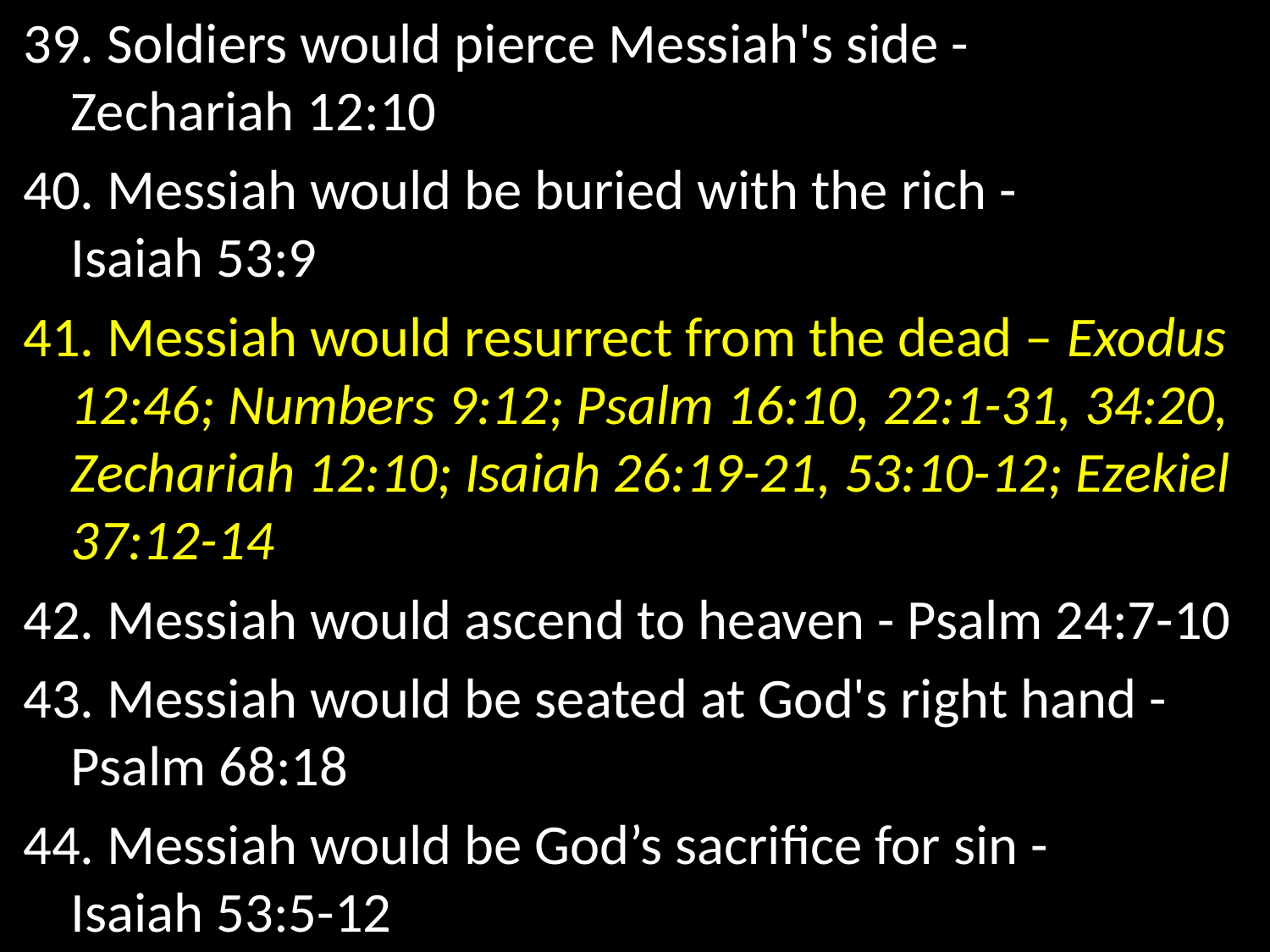

39. Soldiers would pierce Messiah's side -                     Zechariah 12:10
40. Messiah would be buried with the rich -            Isaiah 53:9
41. Messiah would resurrect from the dead – Exodus 12:46; Numbers 9:12; Psalm 16:10, 22:1-31, 34:20, Zechariah 12:10; Isaiah 26:19-21, 53:10-12; Ezekiel 37:12-14
42. Messiah would ascend to heaven - Psalm 24:7-10
43. Messiah would be seated at God's right hand - Psalm 68:18
44. Messiah would be God’s sacrifice for sin -              Isaiah 53:5-12